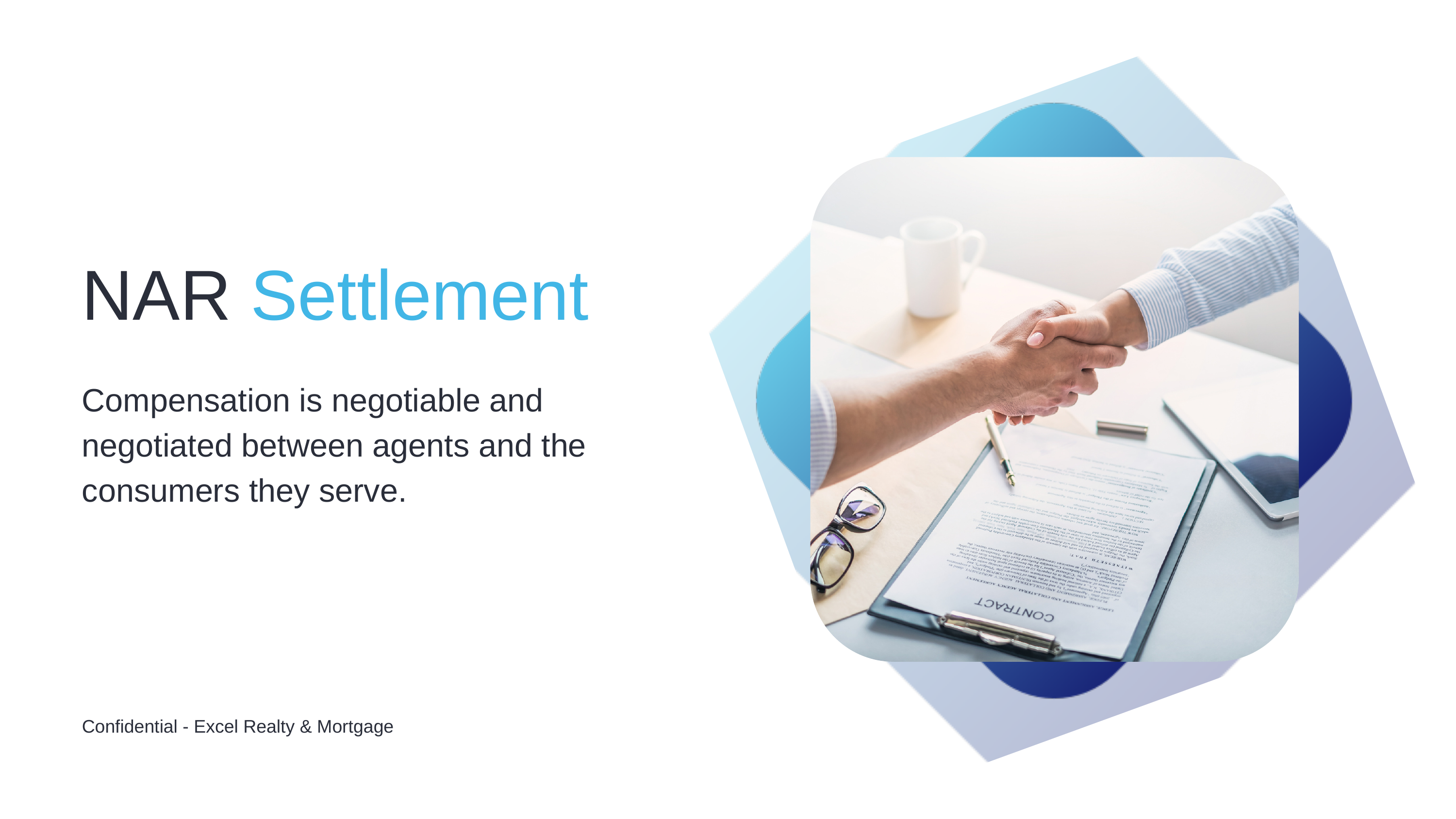

NAR Settlement
Compensation is negotiable and negotiated between agents and the consumers they serve.
Confidential - Excel Realty & Mortgage